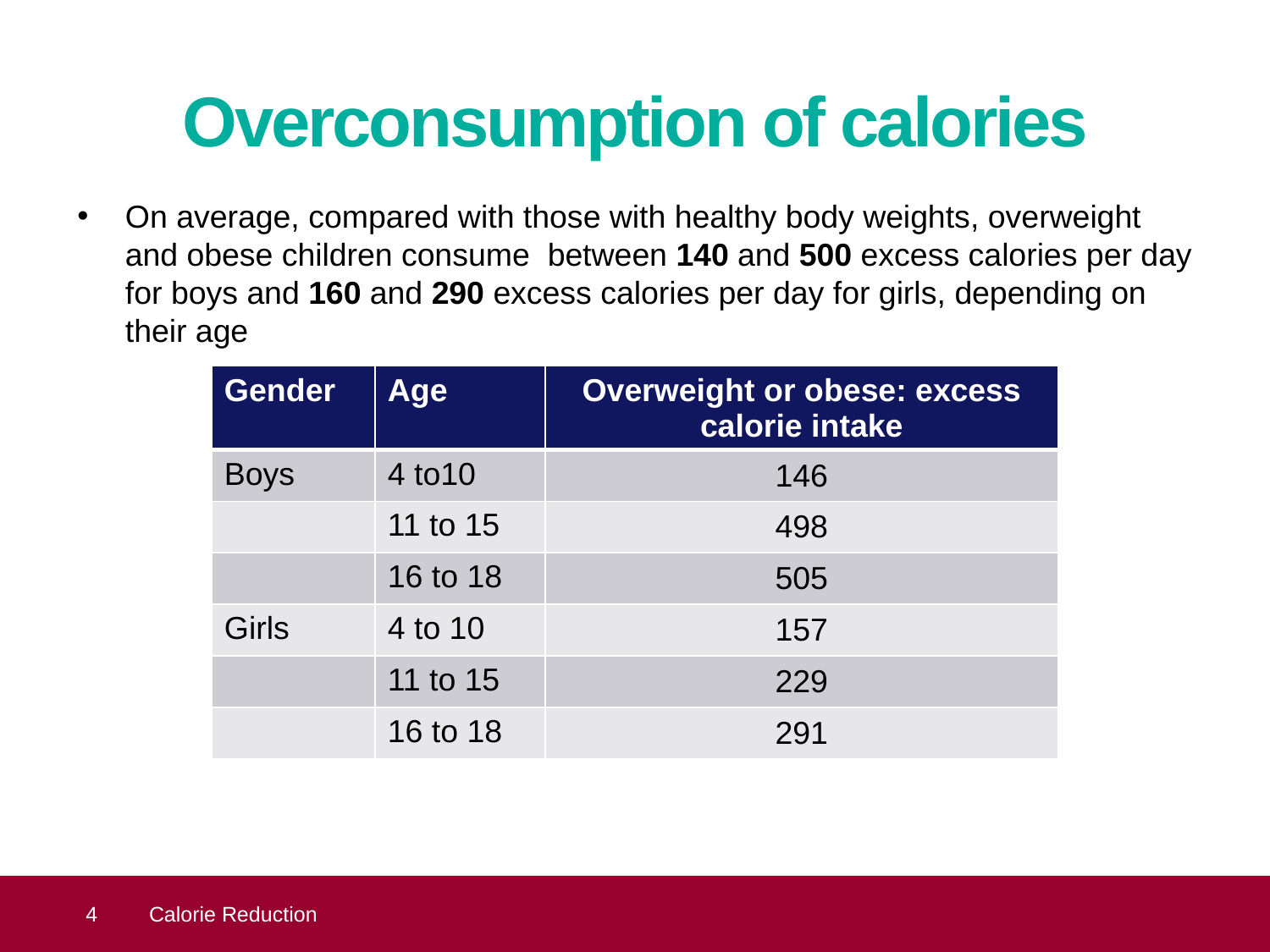

# Overconsumption of calories
On average, compared with those with healthy body weights, overweight and obese children consume  between 140 and 500 excess calories per day for boys and 160 and 290 excess calories per day for girls, depending on their age

| Gender | Age | Overweight or obese: excess calorie intake |
| --- | --- | --- |
| Boys | 4 to10 | 146 |
|  | 11 to 15 | 498 |
|  | 16 to 18 | 505 |
| Girls | 4 to 10 | 157 |
|  | 11 to 15 | 229 |
|  | 16 to 18 | 291 |
  4
Calorie Reduction